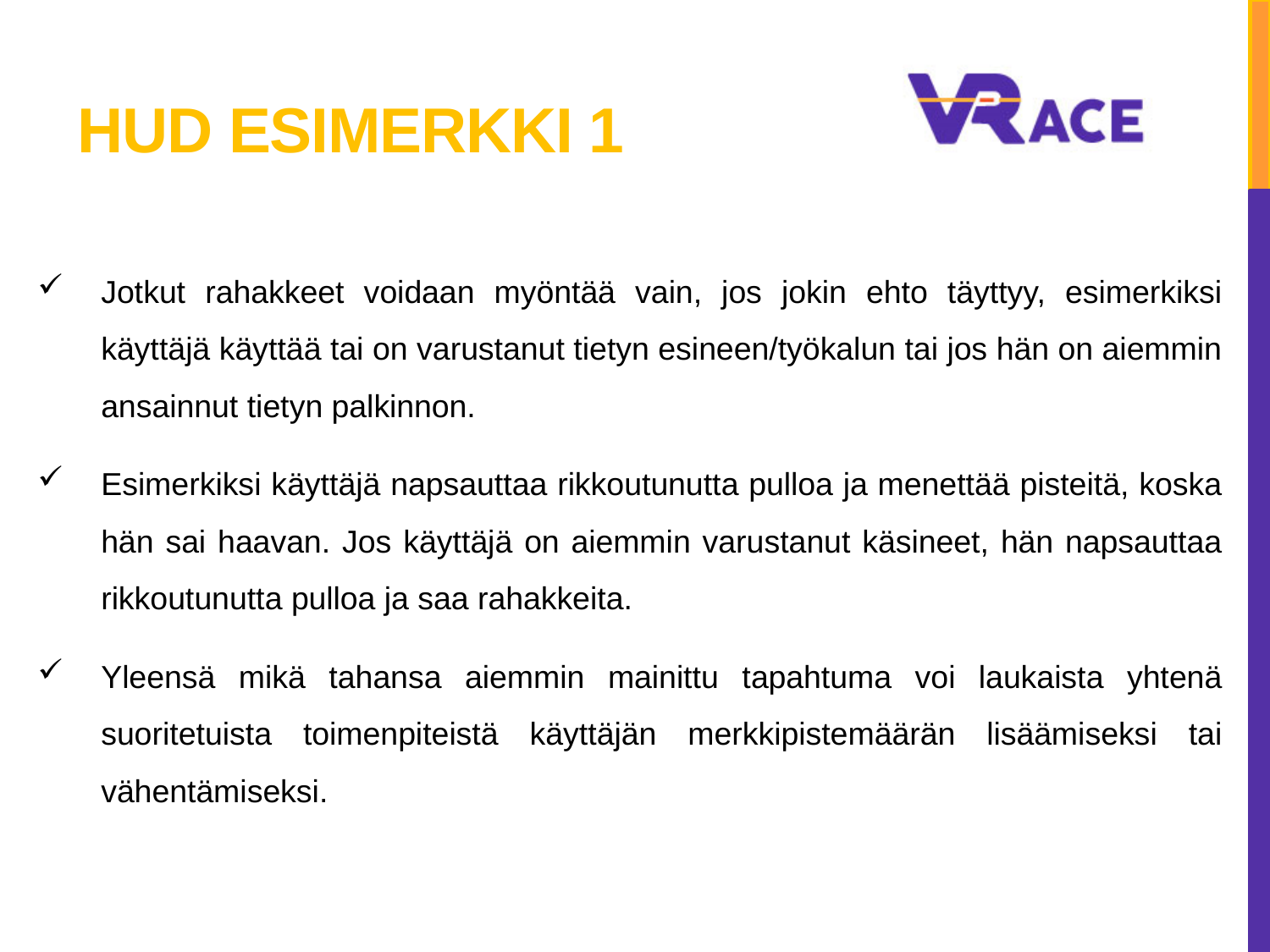

# HUD ESIMERKKI 1
Jotkut rahakkeet voidaan myöntää vain, jos jokin ehto täyttyy, esimerkiksi käyttäjä käyttää tai on varustanut tietyn esineen/työkalun tai jos hän on aiemmin ansainnut tietyn palkinnon.
Esimerkiksi käyttäjä napsauttaa rikkoutunutta pulloa ja menettää pisteitä, koska hän sai haavan. Jos käyttäjä on aiemmin varustanut käsineet, hän napsauttaa rikkoutunutta pulloa ja saa rahakkeita.
Yleensä mikä tahansa aiemmin mainittu tapahtuma voi laukaista yhtenä suoritetuista toimenpiteistä käyttäjän merkkipistemäärän lisäämiseksi tai vähentämiseksi.